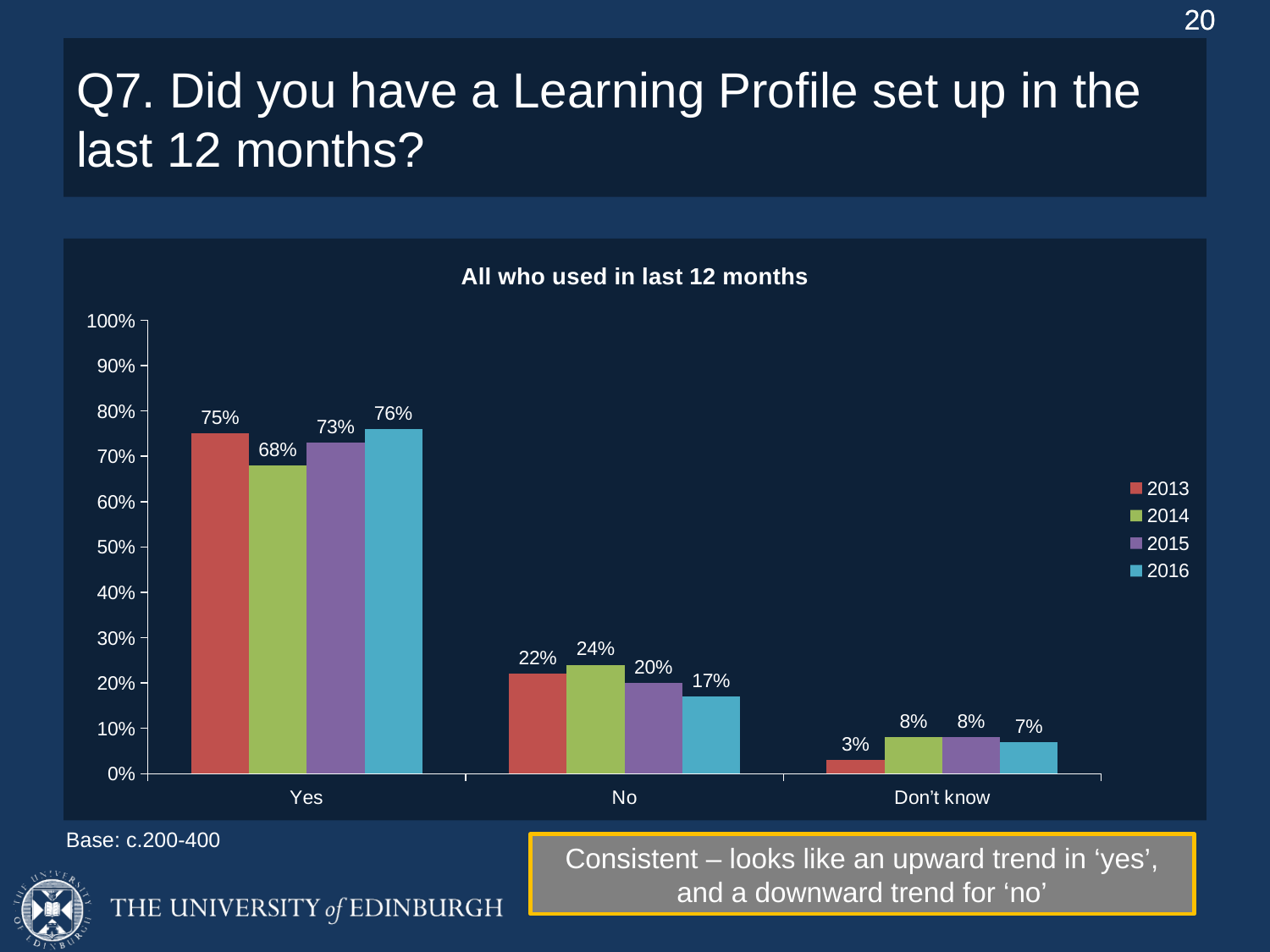

# Q7. Did you have a Learning Profile set up in the last 12 months?

[unsupported chart]

Base: c.200-400
Consistent – looks like an upward trend in ‘yes’, and a downward trend for ‘no’